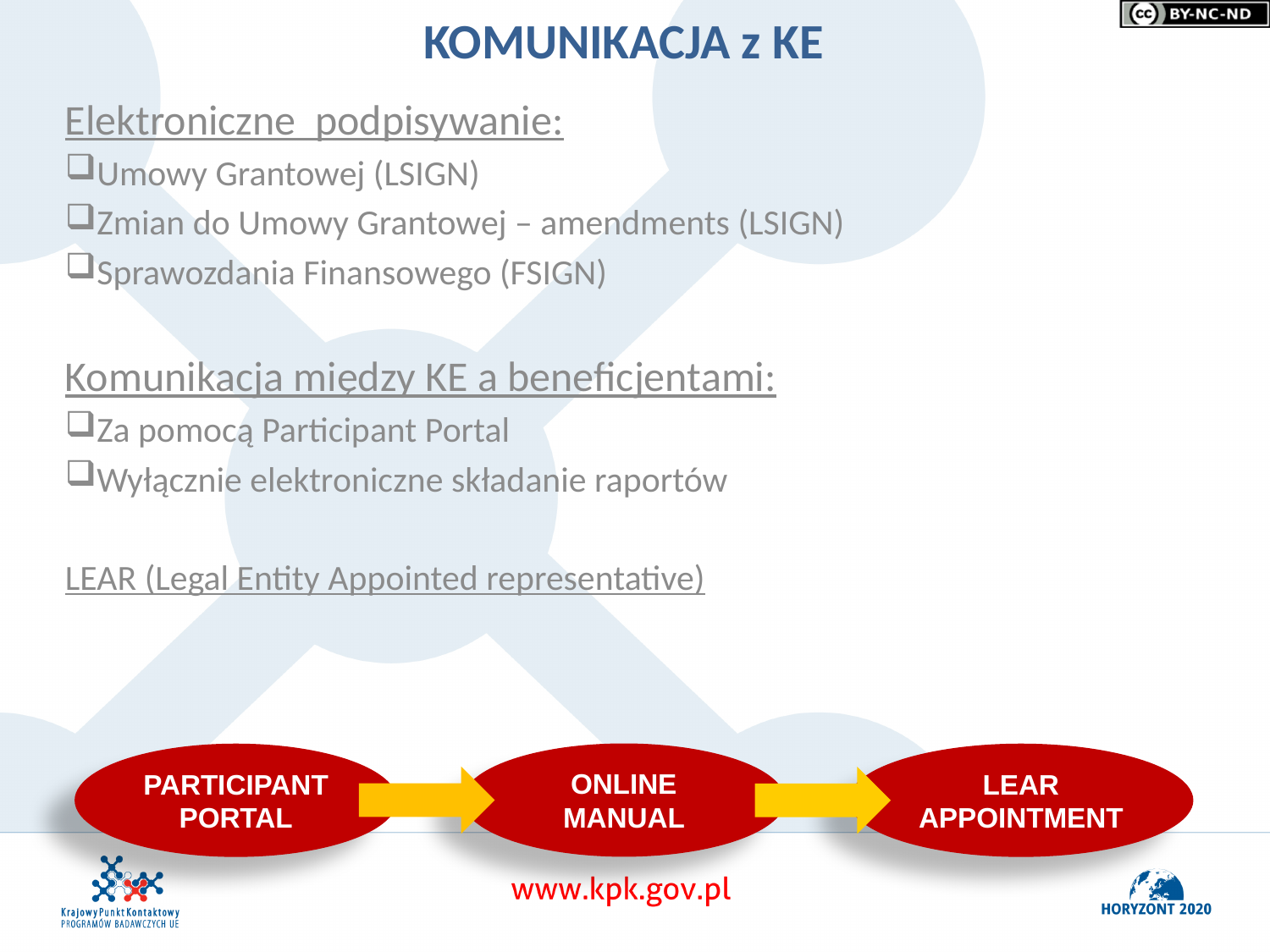

# KOMUNIKACJA z KE
Elektroniczne  podpisywanie:
Umowy Grantowej (LSIGN)
Zmian do Umowy Grantowej – amendments (LSIGN)
Sprawozdania Finansowego (FSIGN)

Komunikacja między KE a beneficjentami:
Za pomocą Participant Portal
Wyłącznie elektroniczne składanie raportów

LEAR (Legal Entity Appointed representative)

ONLINE MANUAL
PARTICIPANT PORTAL
LEAR APPOINTMENT